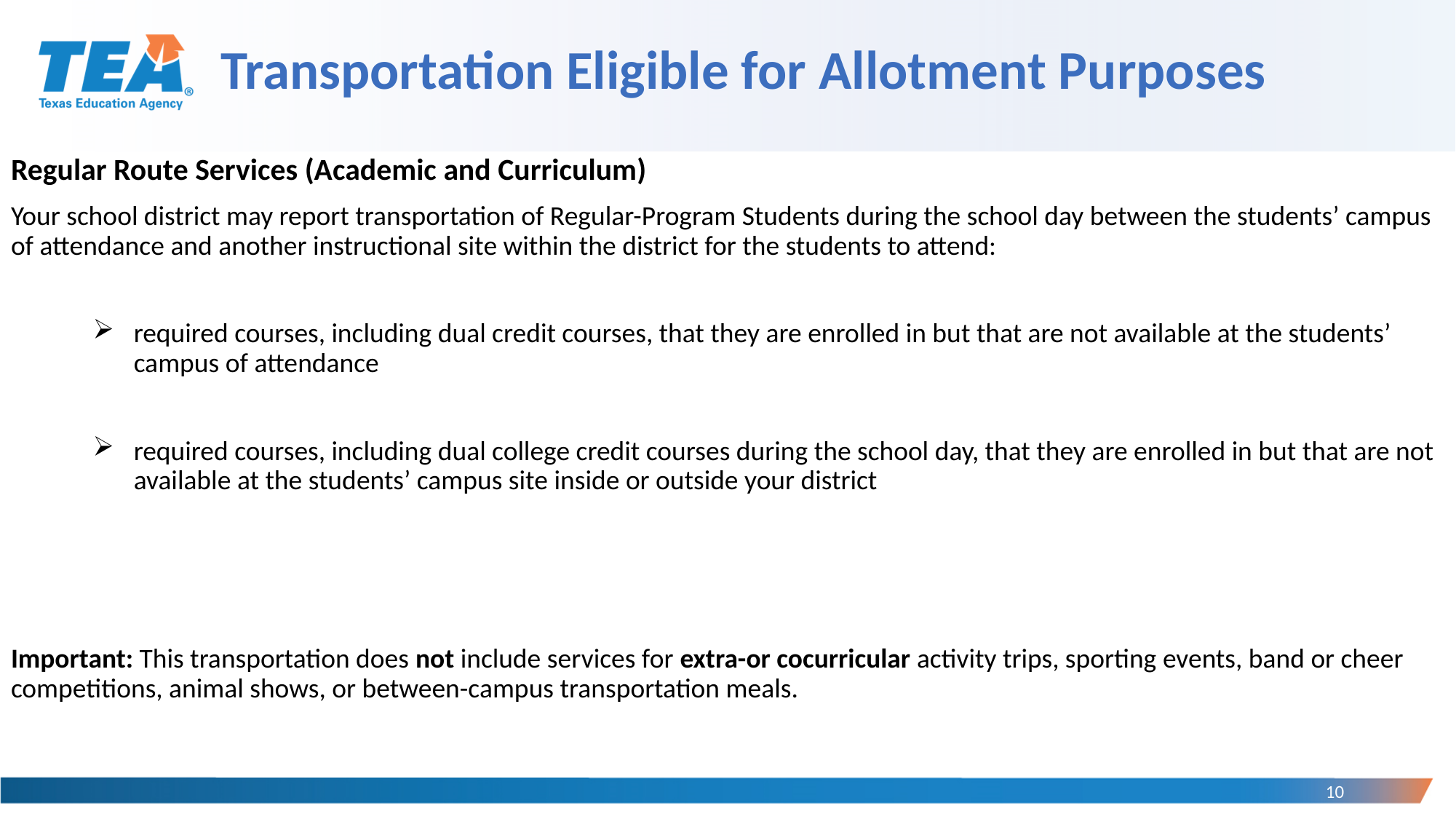

# Transportation Eligible for Allotment Purposes
Regular Route Services (Academic and Curriculum)
Your school district may report transportation of Regular-Program Students during the school day between the students’ campus of attendance and another instructional site within the district for the students to attend:

required courses, including dual credit courses, that they are enrolled in but that are not available at the students’ campus of attendance

required courses, including dual college credit courses during the school day, that they are enrolled in but that are not available at the students’ campus site inside or outside your district

Important: This transportation does not include services for extra-or cocurricular activity trips, sporting events, band or cheer competitions, animal shows, or between-campus transportation meals.
10